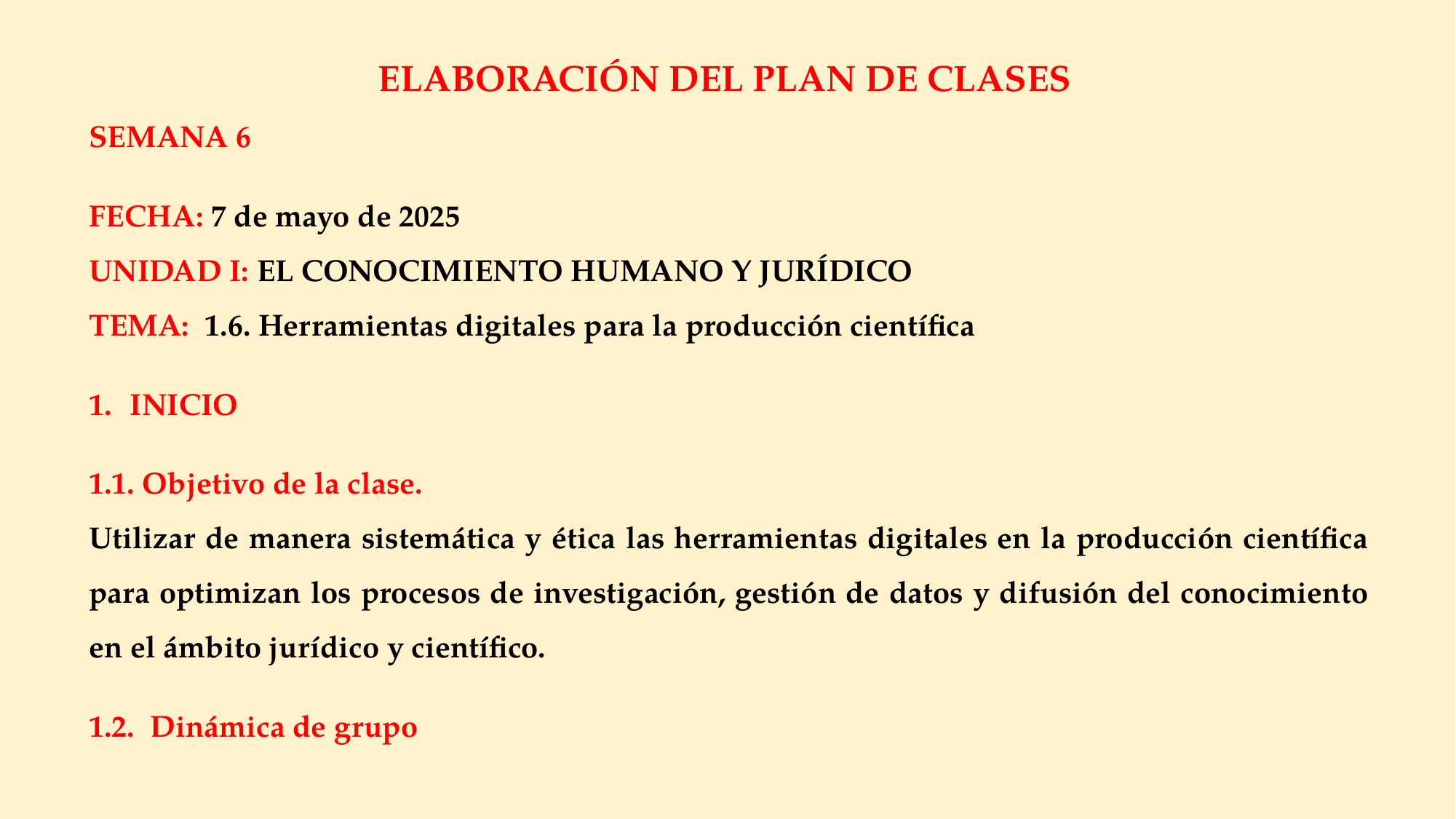

ELABORACIÓN DEL PLAN DE CLASES
SEMANA 6

FECHA: 7 de mayo de 2025
UNIDAD I: EL CONOCIMIENTO HUMANO Y JURÍDICO
TEMA:  1.6. Herramientas digitales para la producción científica

INICIO

1.1. Objetivo de la clase.
Utilizar de manera sistemática y ética las herramientas digitales en la producción científica para optimizan los procesos de investigación, gestión de datos y difusión del conocimiento en el ámbito jurídico y científico.

1.2.  Dinámica de grupo